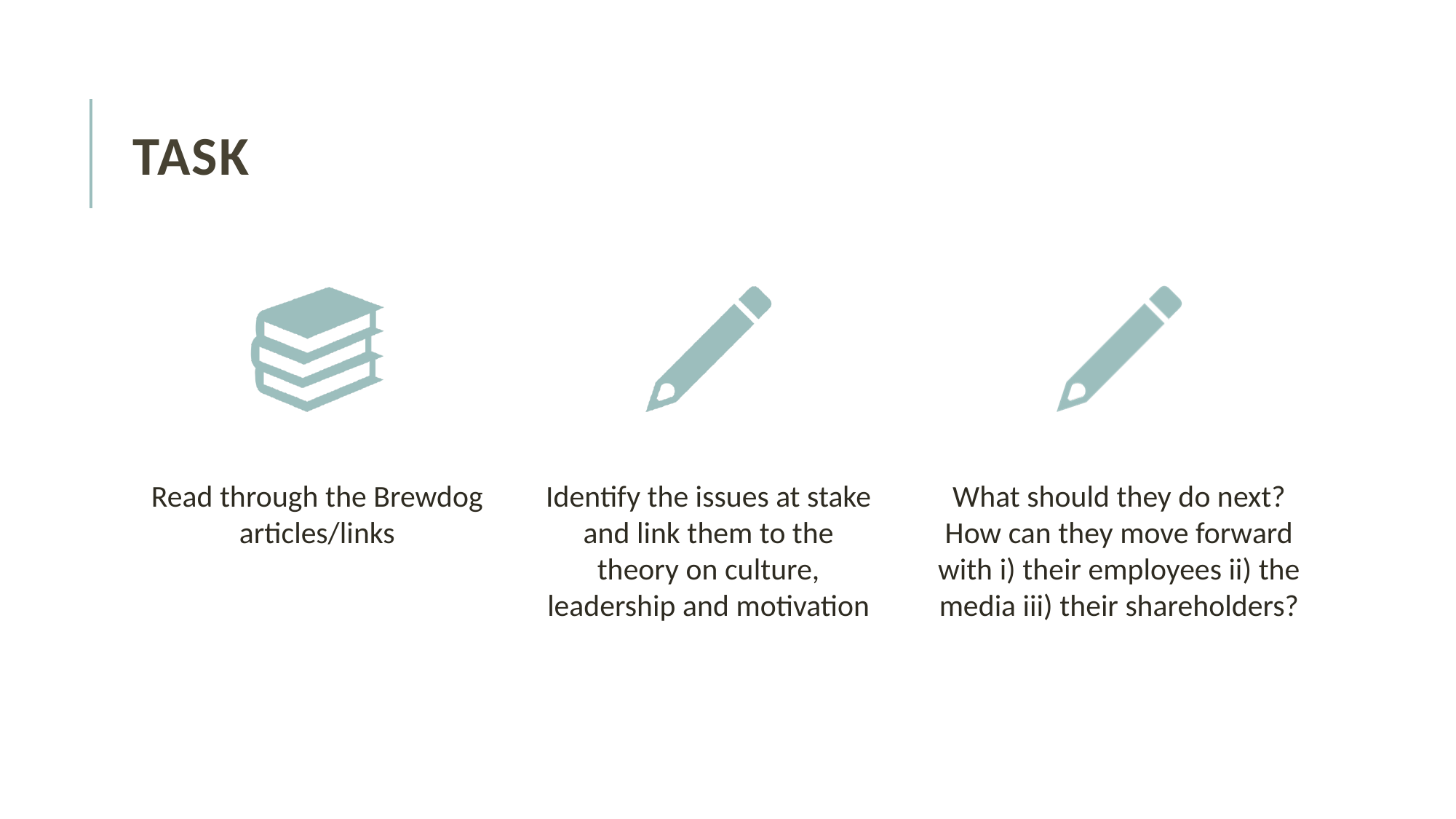

# Task
Read through the Brewdog articles/links
Identify the issues at stake and link them to the theory on culture, leadership and motivation
What should they do next? How can they move forward with i) their employees ii) the media iii) their shareholders?